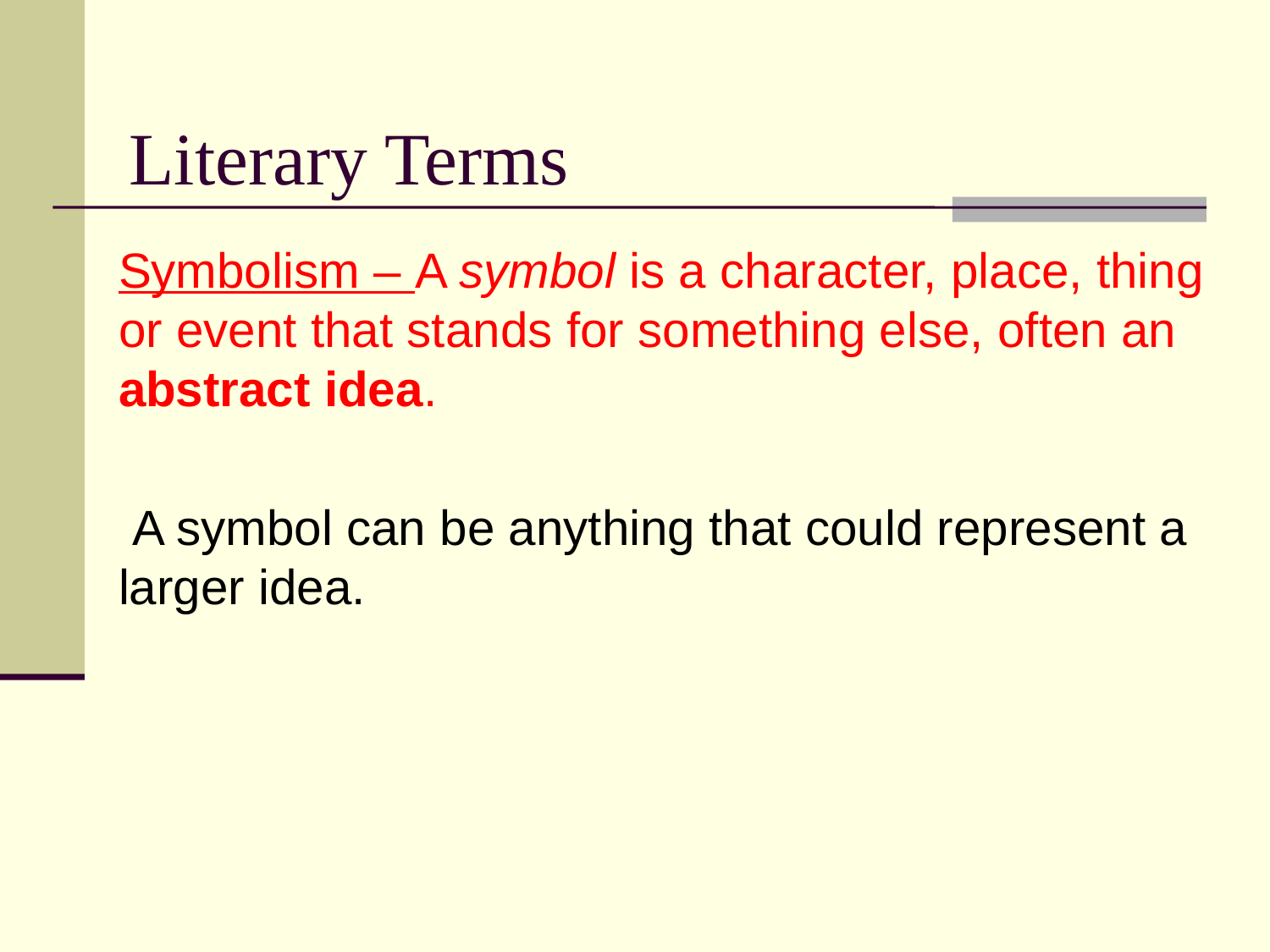

Literary Terms
Symbolism – A symbol is a character, place, thing or event that stands for something else, often an abstract idea.

 A symbol can be anything that could represent a larger idea.